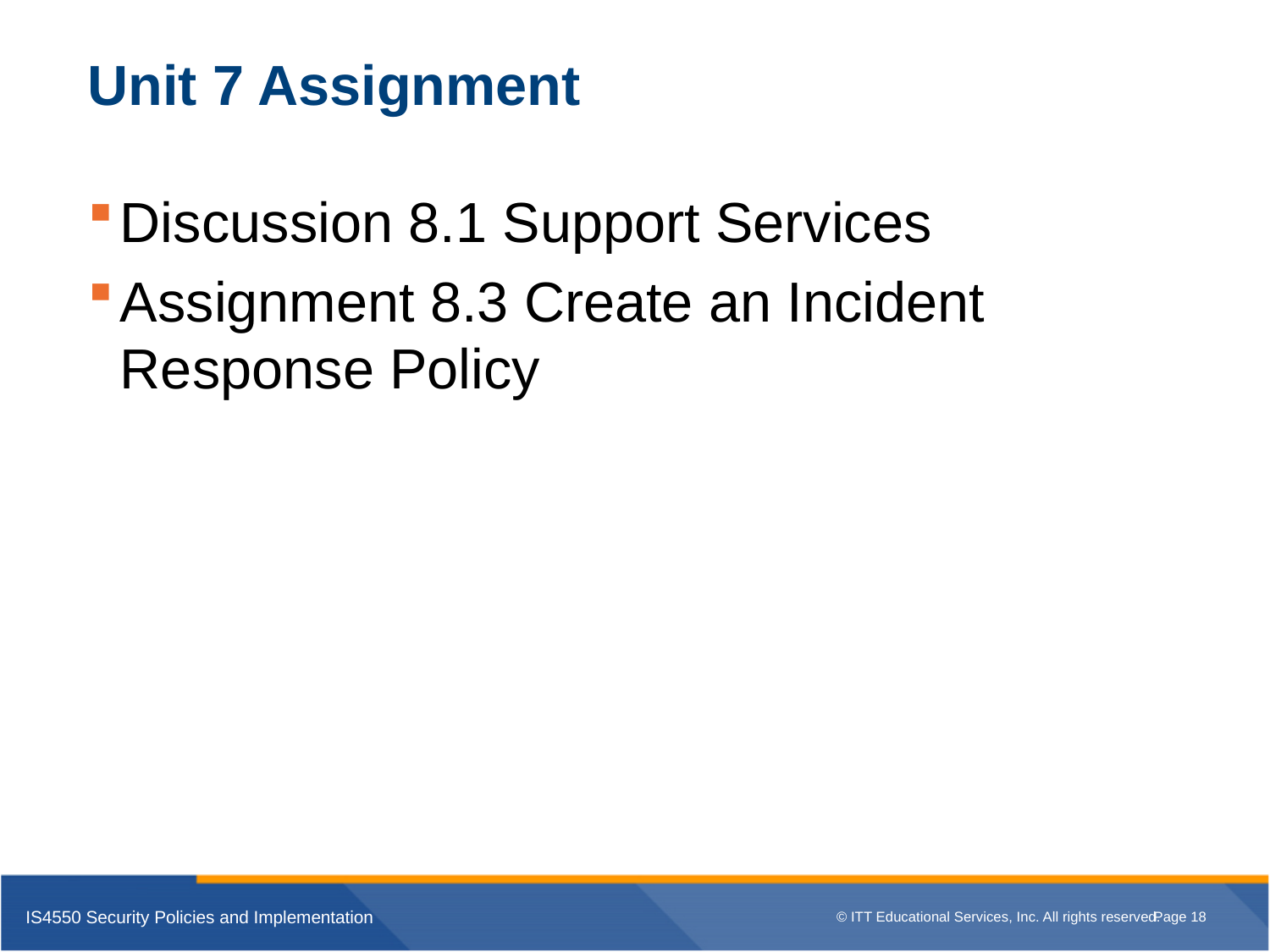

# Unit 7 Assignment
Discussion 8.1 Support Services
Assignment 8.3 Create an Incident Response Policy